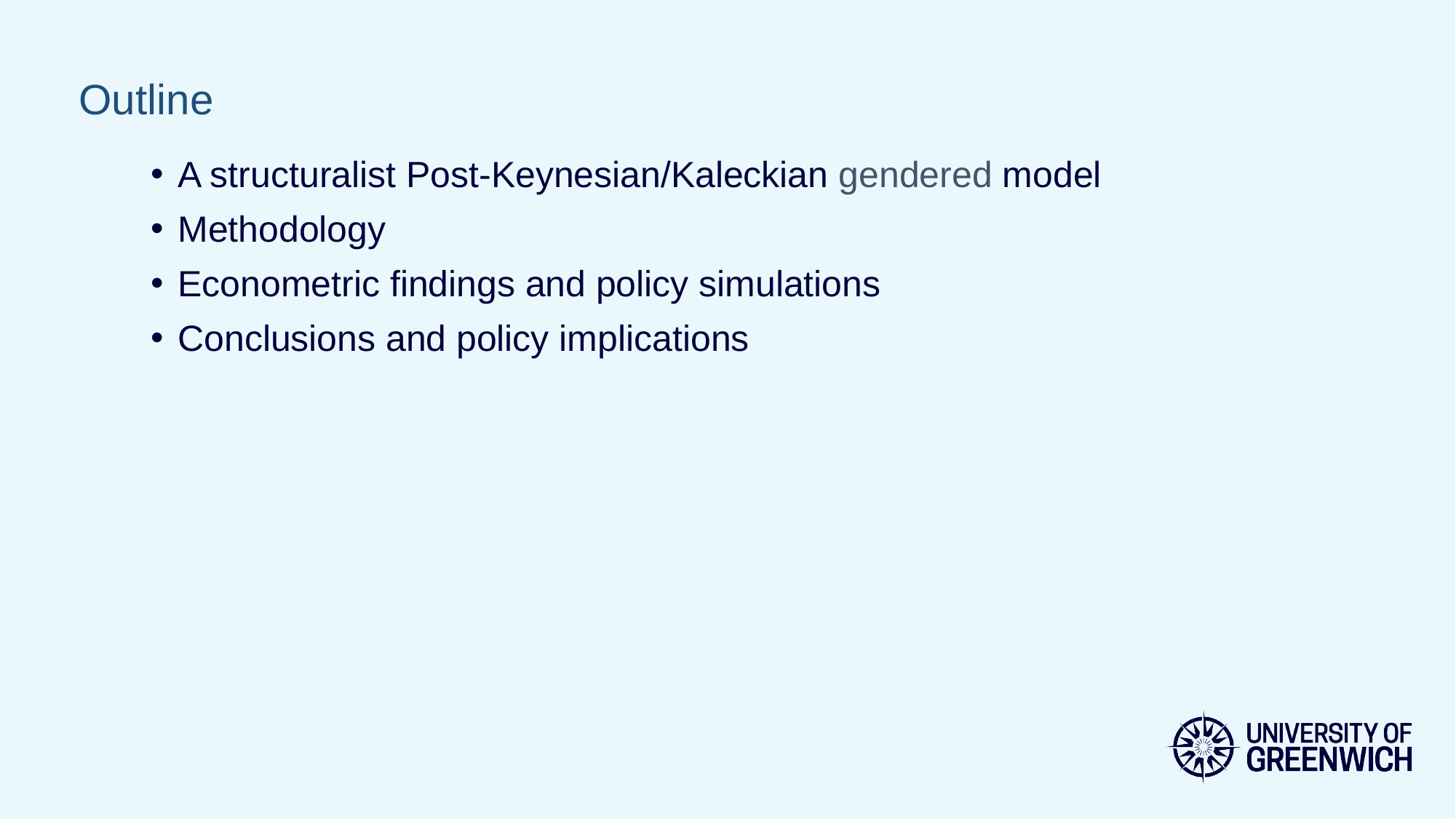

Outline
A structuralist Post-Keynesian/Kaleckian gendered model
Methodology
Econometric findings and policy simulations
Conclusions and policy implications